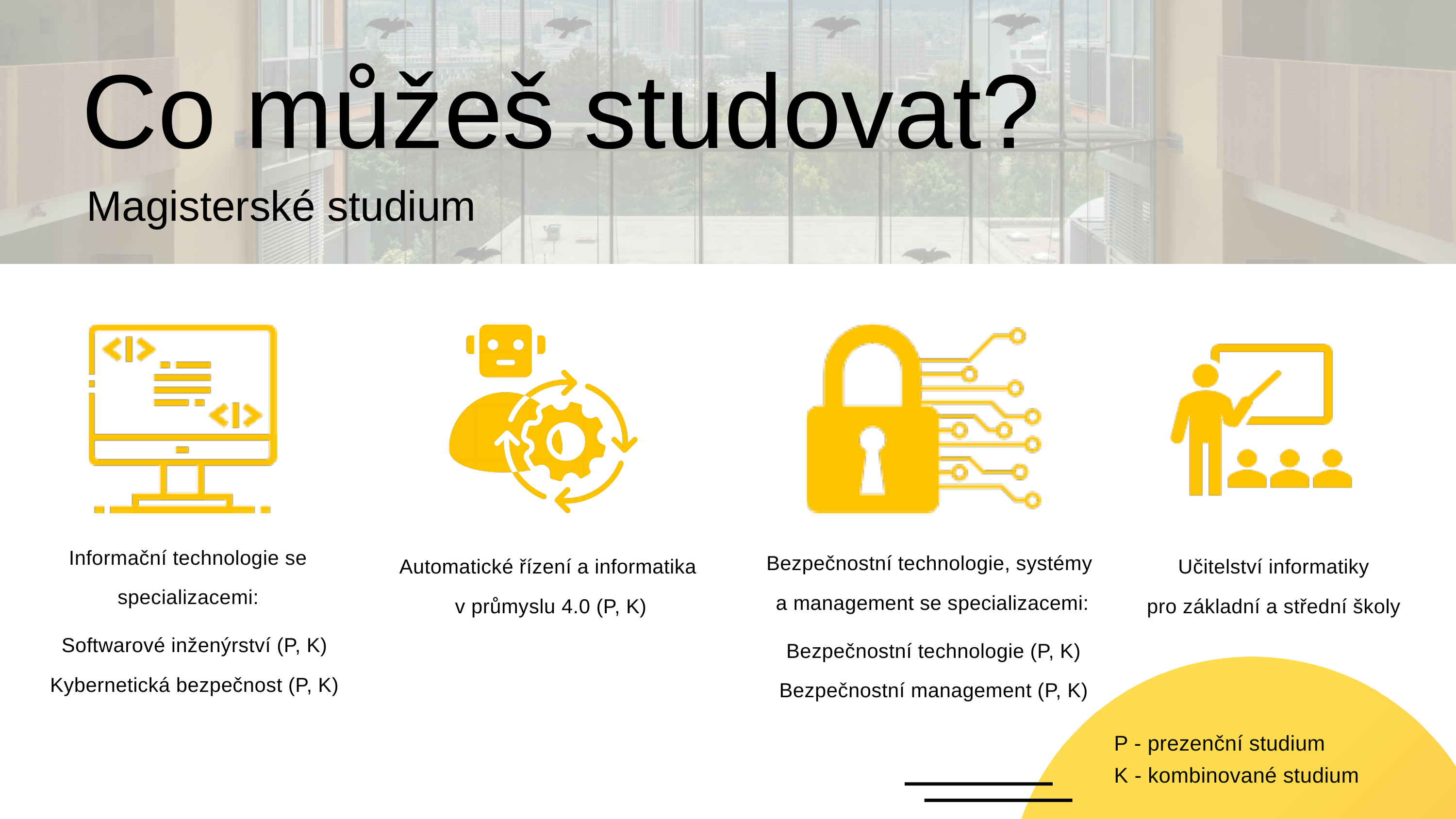

Co můžeš studovat?
Magisterské studium

Informační technologie se specializacemi:
Bezpečnostní technologie, systémy
a management se specializacemi:
Automatické řízení a informatika
v průmyslu 4.0 (P, K)
Učitelství informatiky
pro základní a střední školy
Softwarové inženýrství (P, K)
Kybernetická bezpečnost (P, K)
Bezpečnostní technologie (P, K)
Bezpečnostní management (P, K)

P - prezenční studium
K - kombinované studium